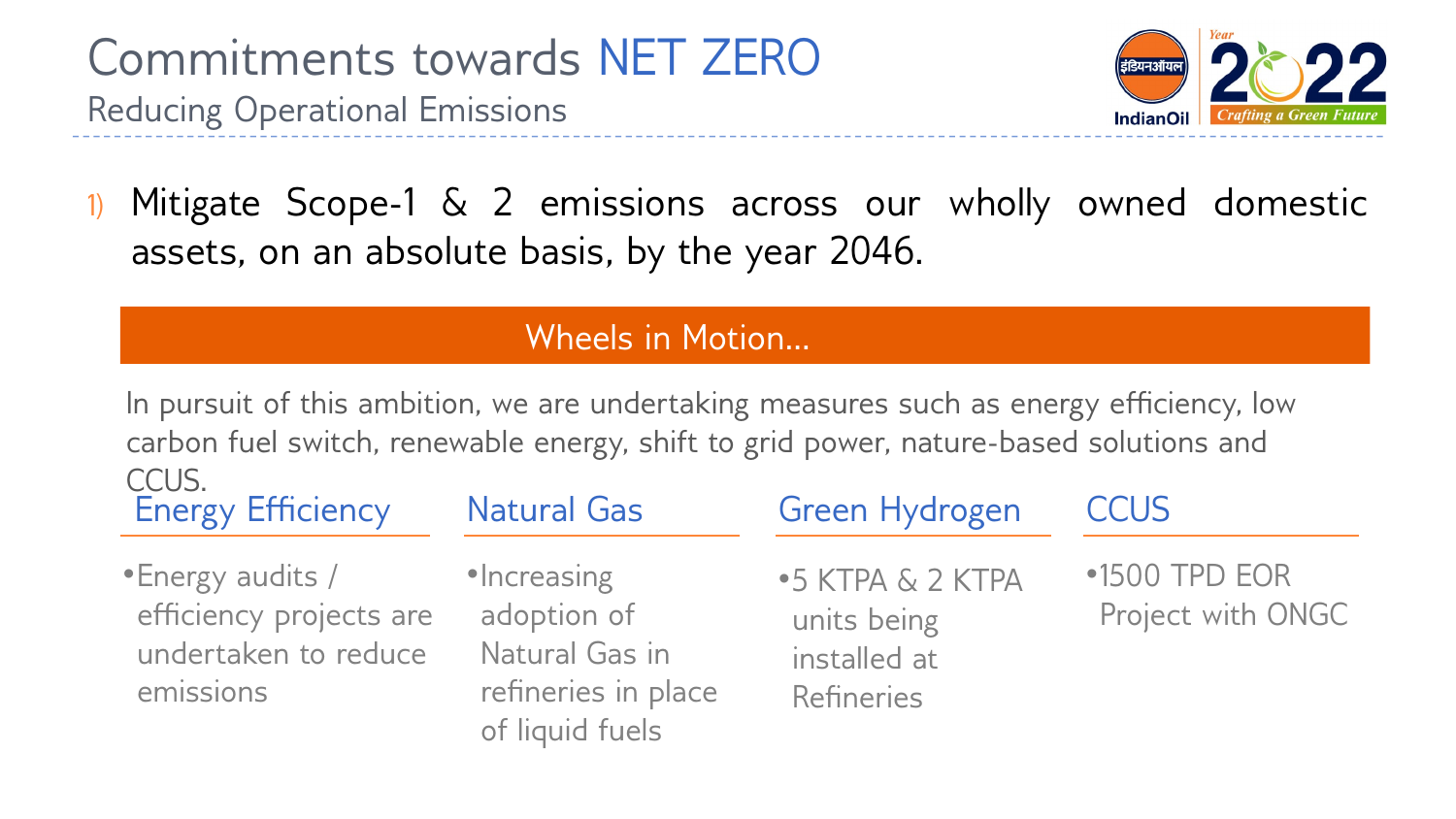

# Commitments towards NET ZERO Reducing Operational Emissions
Mitigate Scope-1 & 2 emissions across our wholly owned domestic assets, on an absolute basis, by the year 2046.

Wheels in Motion…
In pursuit of this ambition, we are undertaking measures such as energy efficiency, low carbon fuel switch, renewable energy, shift to grid power, nature-based solutions and CCUS.
Energy Efficiency
Energy audits / efficiency projects are undertaken to reduce emissions
Natural Gas
Increasing adoption of Natural Gas in refineries in place of liquid fuels
Green Hydrogen
5 KTPA & 2 KTPA units being installed at Refineries
CCUS
1500 TPD EOR Project with ONGC